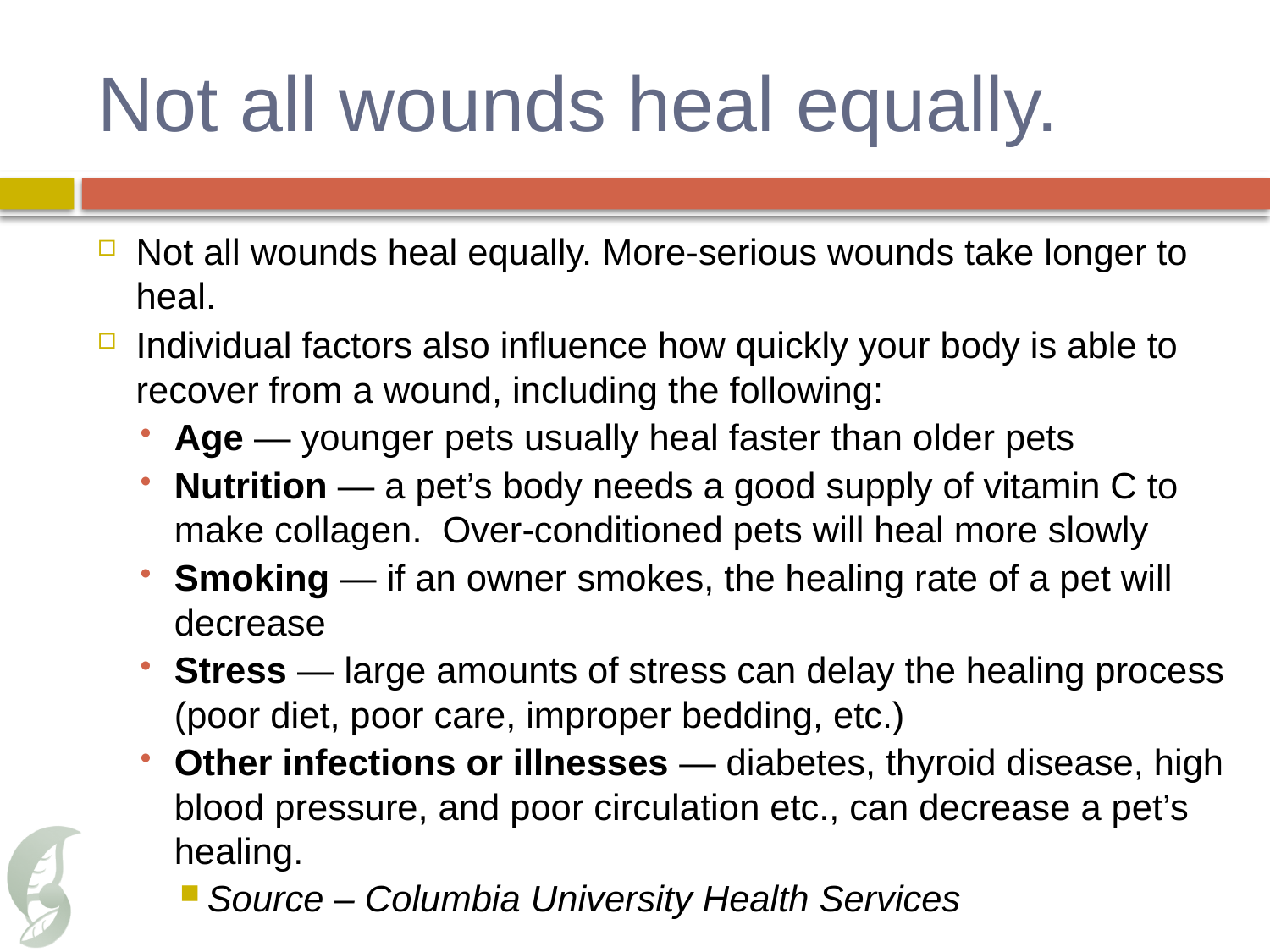

# Not all wounds heal equally.
Not all wounds heal equally. More-serious wounds take longer to heal.
Individual factors also influence how quickly your body is able to recover from a wound, including the following:
Age — younger pets usually heal faster than older pets
Nutrition — a pet’s body needs a good supply of vitamin C to make collagen.  Over-conditioned pets will heal more slowly
Smoking — if an owner smokes, the healing rate of a pet will decrease
Stress — large amounts of stress can delay the healing process (poor diet, poor care, improper bedding, etc.)
Other infections or illnesses — diabetes, thyroid disease, high blood pressure, and poor circulation etc., can decrease a pet’s healing.
Source – Columbia University Health Services